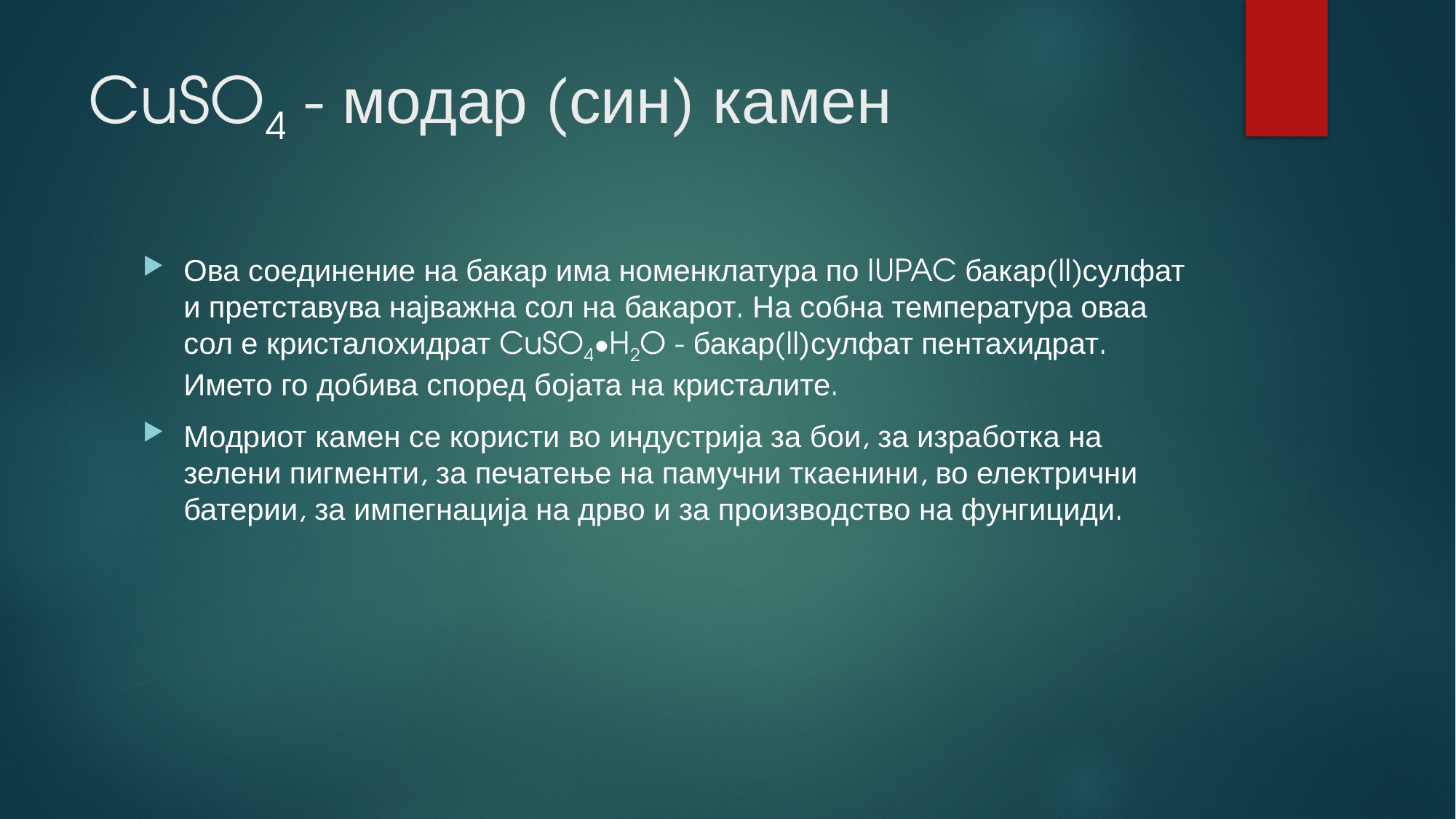

# CuSO4 - модар (син) камен
Ова соединение на бакар има номенклатура по IUPAC бакар(II)сулфат и претставува најважна сол на бакарот. На собна температура оваа сол е кристалохидрат CuSO4•H2O - бакар(II)сулфат пентахидрат. Името го добива според бојата на кристалите.
Модриот камен се користи во индустрија за бои, за изработка на зелени пигменти, за печатење на памучни ткаенини, во електрични батерии, за импегнација на дрво и за производство на фунгициди.